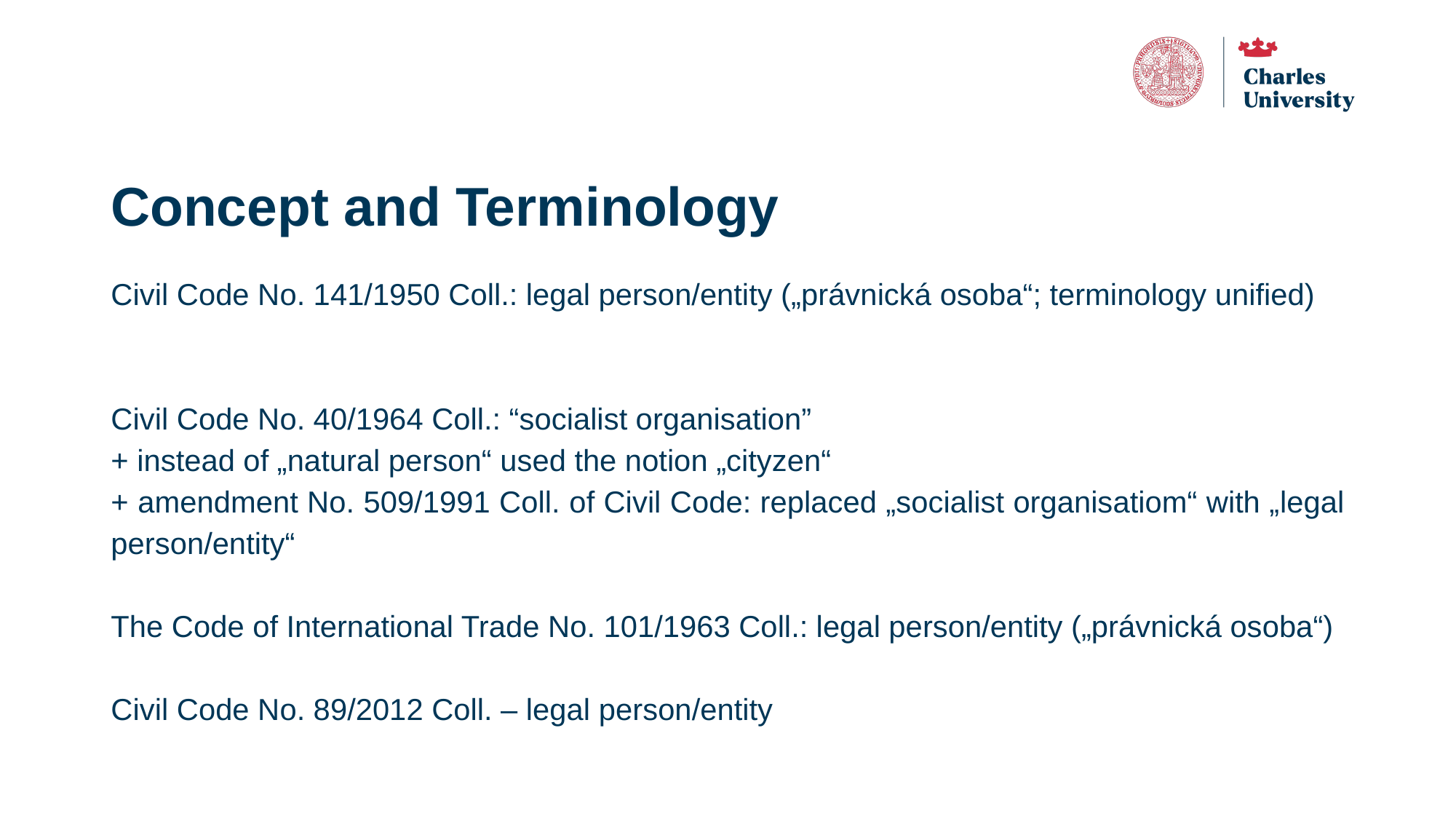

# Concept and Terminology
Civil Code No. 141/1950 Coll.: legal person/entity („právnická osoba“; terminology unified)

Civil Code No. 40/1964 Coll.: “socialist organisation”
+ instead of „natural person“ used the notion „cityzen“
+ amendment No. 509/1991 Coll. of Civil Code: replaced „socialist organisatiom“ with „legal person/entity“

The Code of International Trade No. 101/1963 Coll.: legal person/entity („právnická osoba“)

Civil Code No. 89/2012 Coll. – legal person/entity